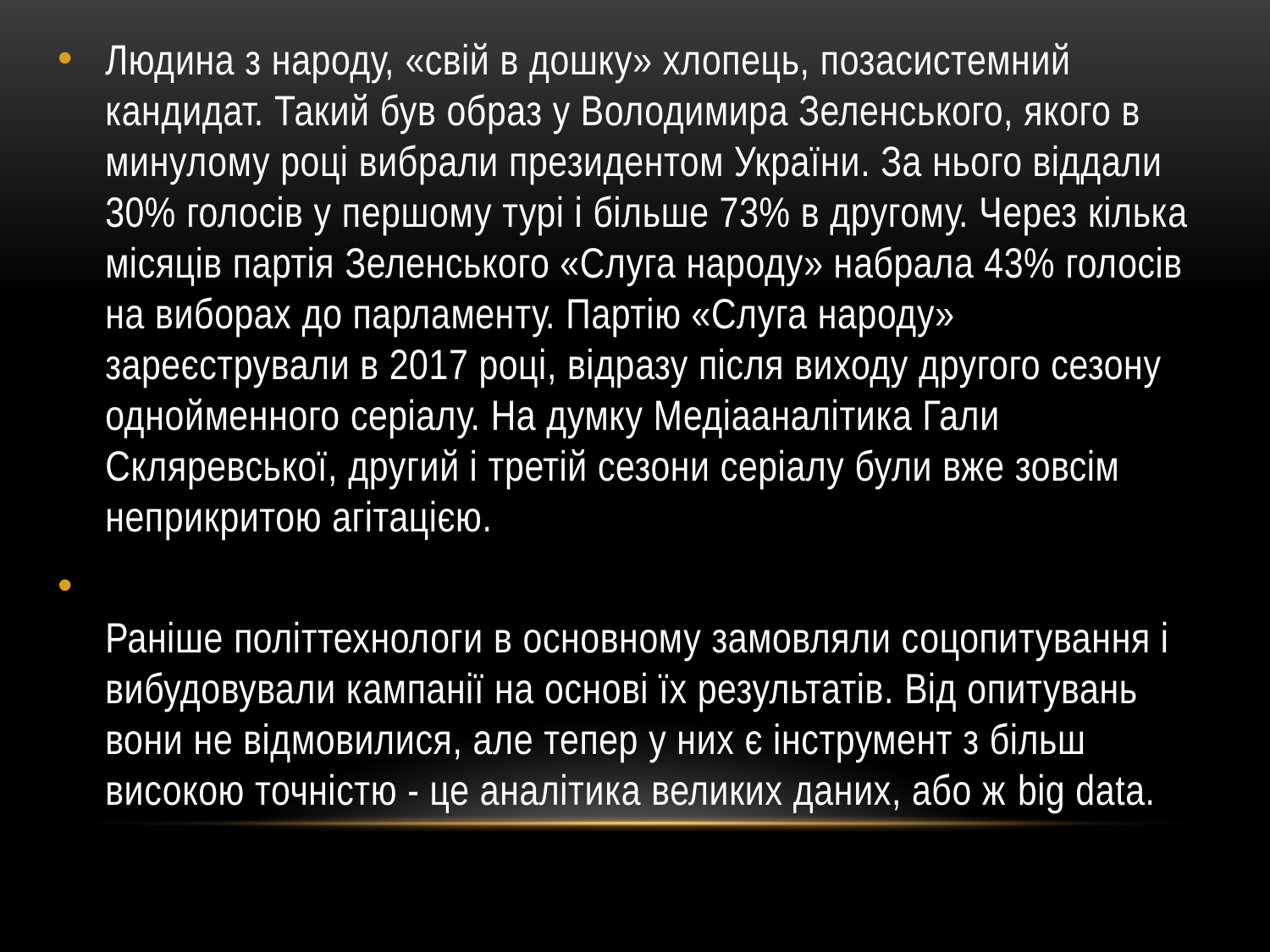

Людина з народу, «свій в дошку» хлопець, позасистемний кандидат. Такий був образ у Володимира Зеленського, якого в минулому році вибрали президентом України. За нього віддали 30% голосів у першому турі і більше 73% в другому. Через кілька місяців партія Зеленського «Слуга народу» набрала 43% голосів на виборах до парламенту. Партію «Слуга народу» зареєстрували в 2017 році, відразу після виходу другого сезону однойменного серіалу. На думку Медіааналітика Гали Скляревської, другий і третій сезони серіалу були вже зовсім неприкритою агітацією.
Раніше політтехнологи в основному замовляли соцопитування і вибудовували кампанії на основі їх результатів. Від опитувань вони не відмовилися, але тепер у них є інструмент з більш високою точністю - це аналітика великих даних, або ж big data.